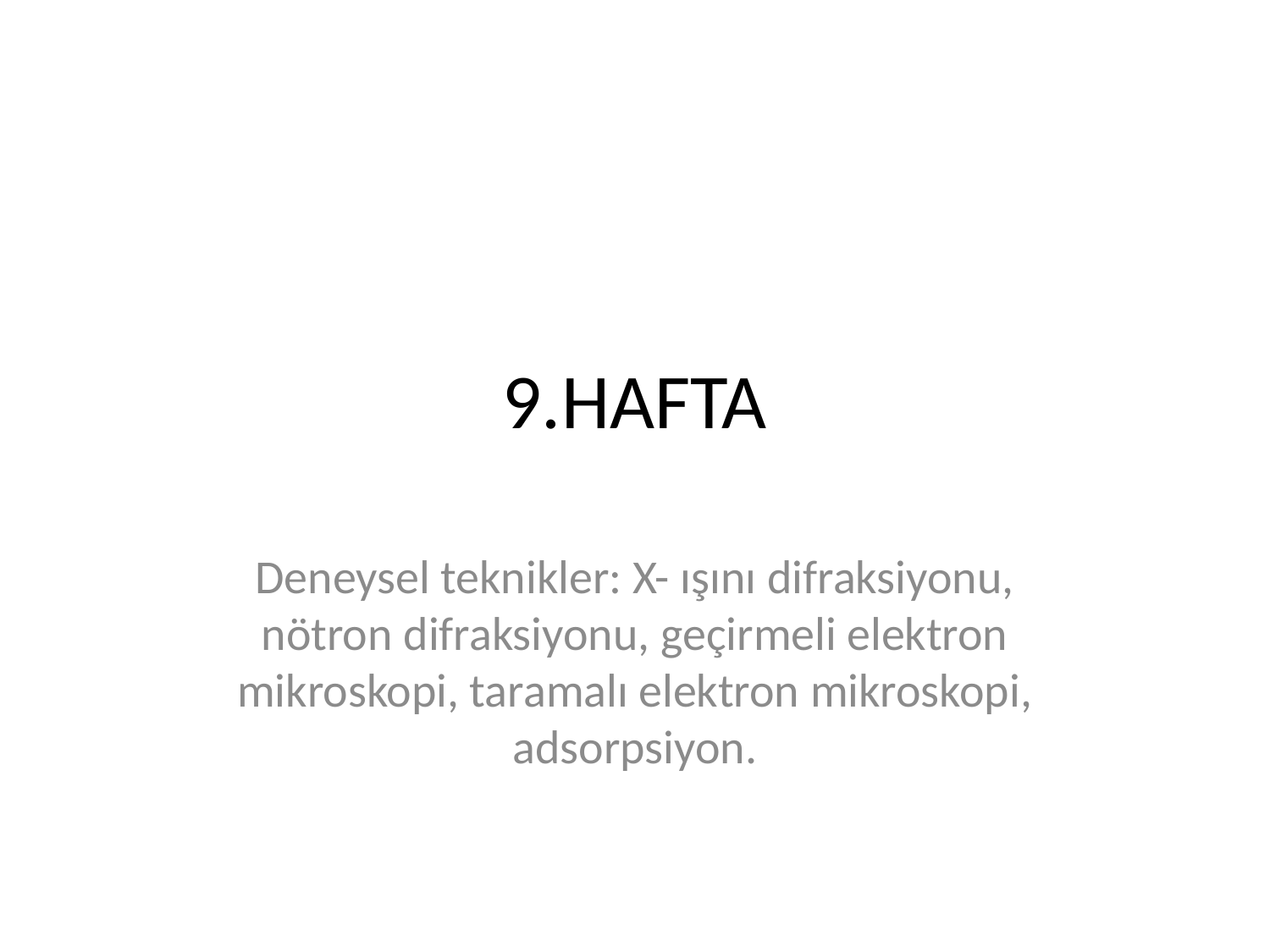

# 9.HAFTA
Deneysel teknikler: X- ışını difraksiyonu, nötron difraksiyonu, geçirmeli elektron mikroskopi, taramalı elektron mikroskopi, adsorpsiyon.